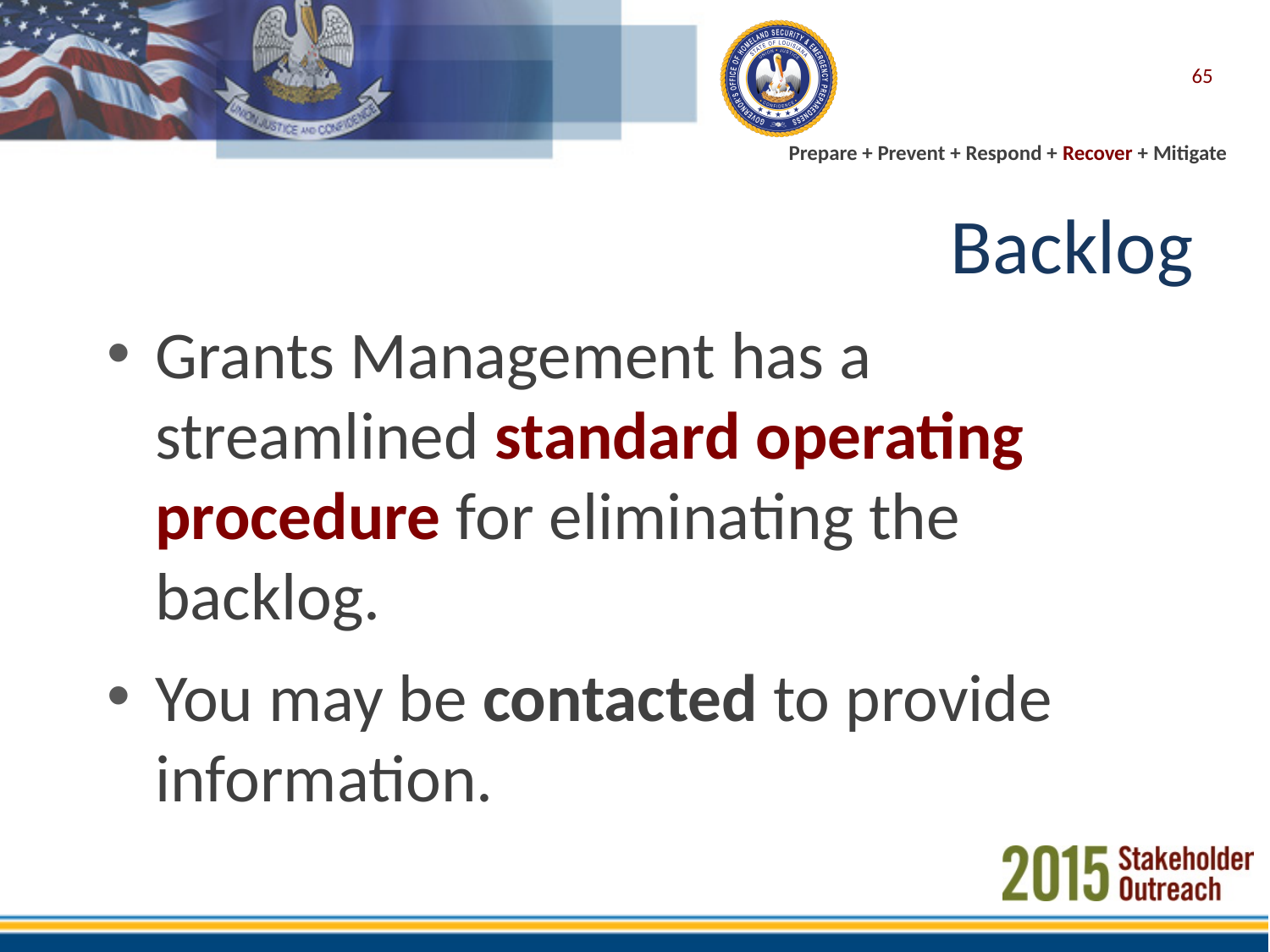

65
# Backlog
Grants Management has a streamlined standard operating procedure for eliminating the backlog.
You may be contacted to provide information.